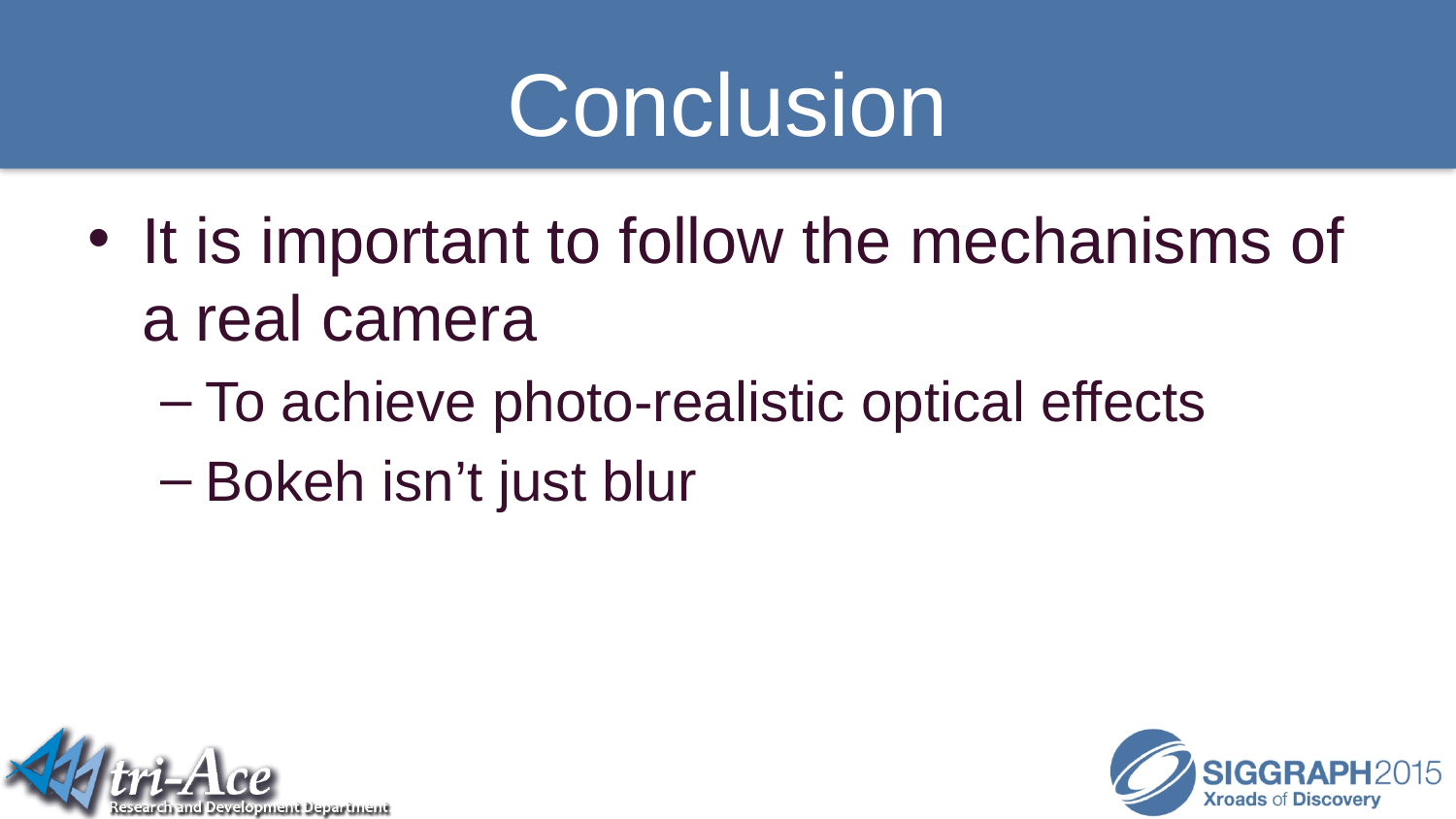

# Conclusion
It is important to follow the mechanisms of a real camera
To achieve photo-realistic optical effects
Bokeh isn’t just blur